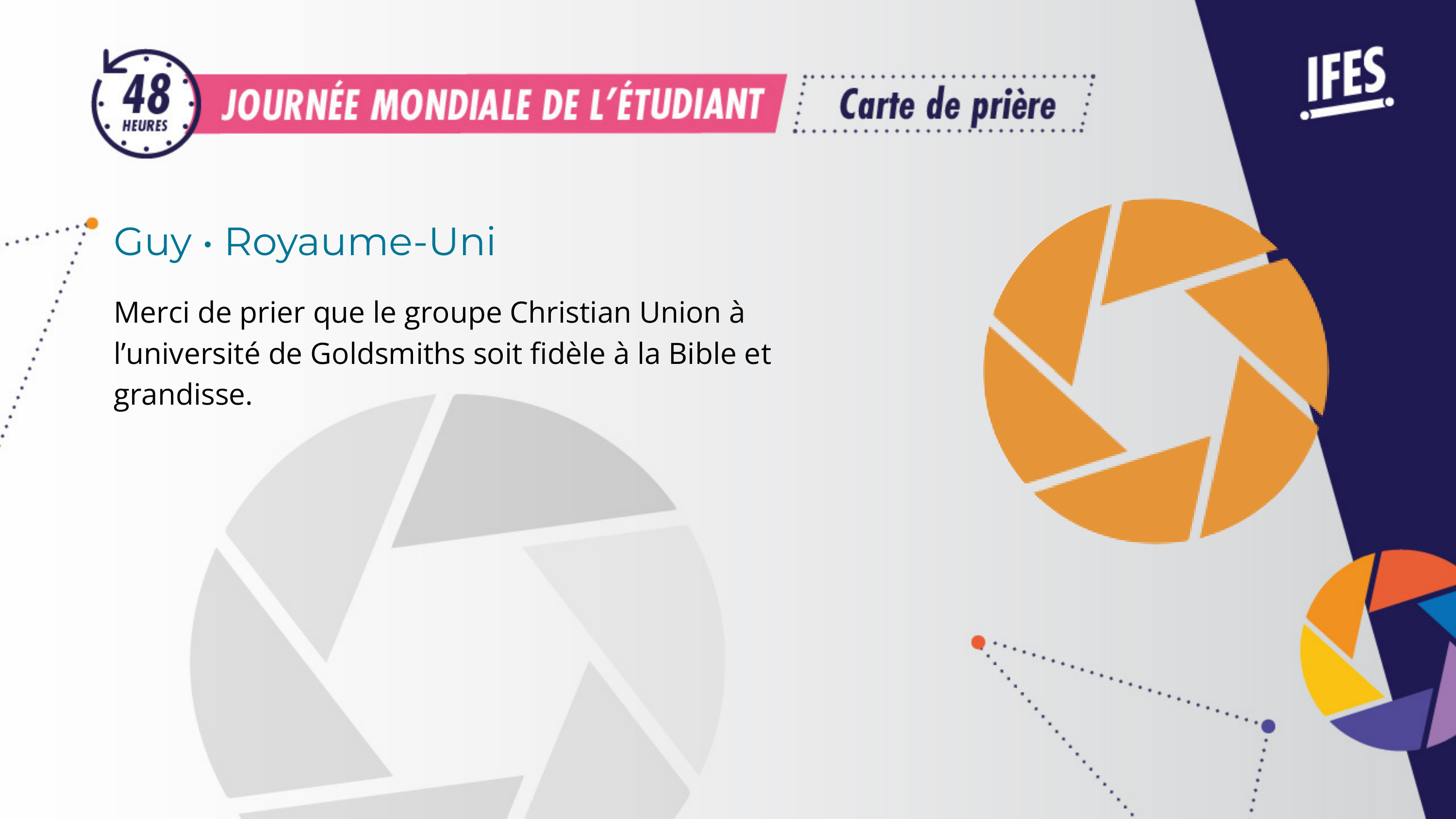

Guy • Royaume-Uni
Merci de prier que le groupe Christian Union à l’université de Goldsmiths soit fidèle à la Bible et grandisse.